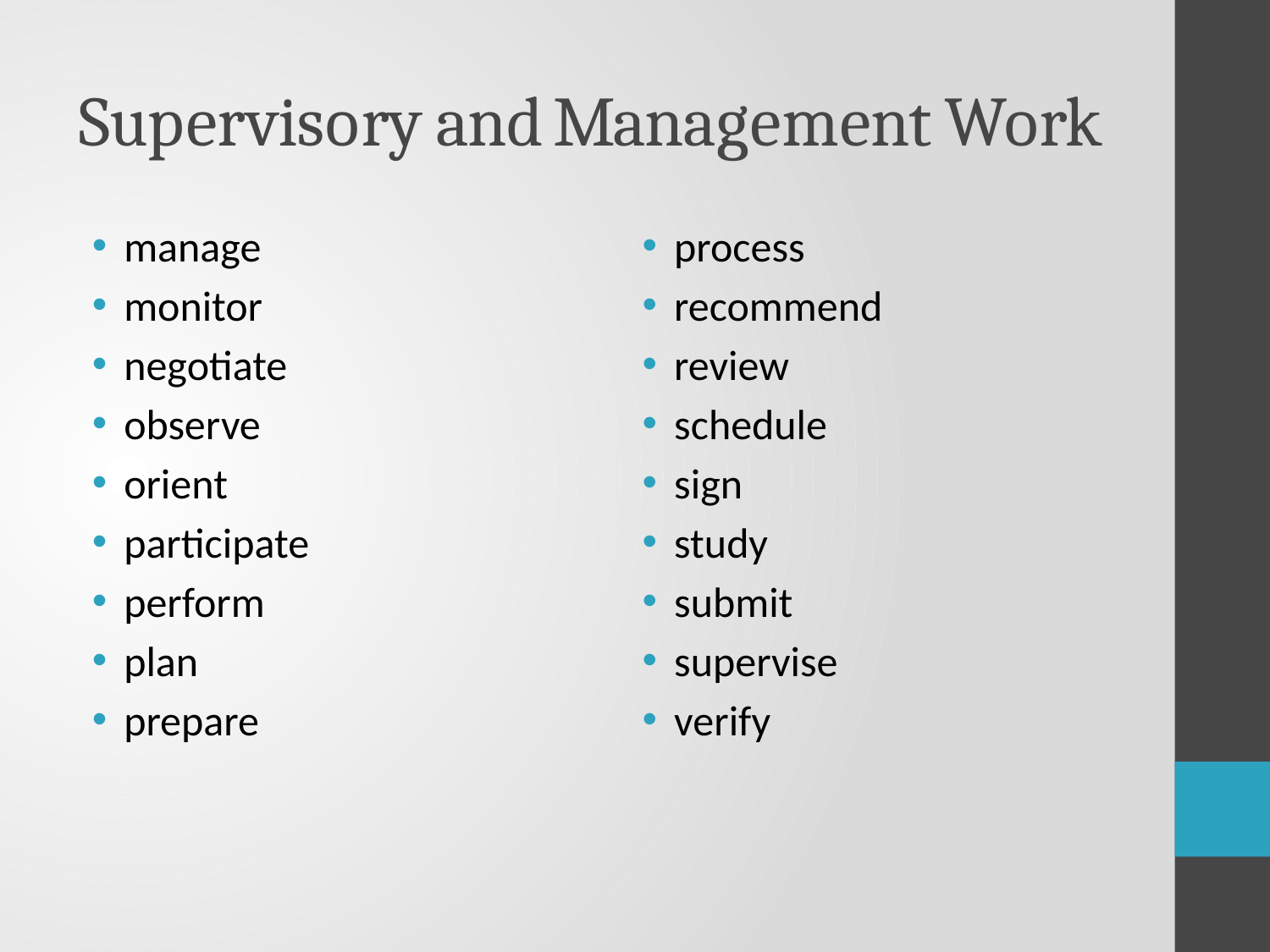

# Supervisory and Management Work
manage
monitor
negotiate
observe
orient
participate
perform
plan
prepare
process
recommend
review
schedule
sign
study
submit
supervise
verify